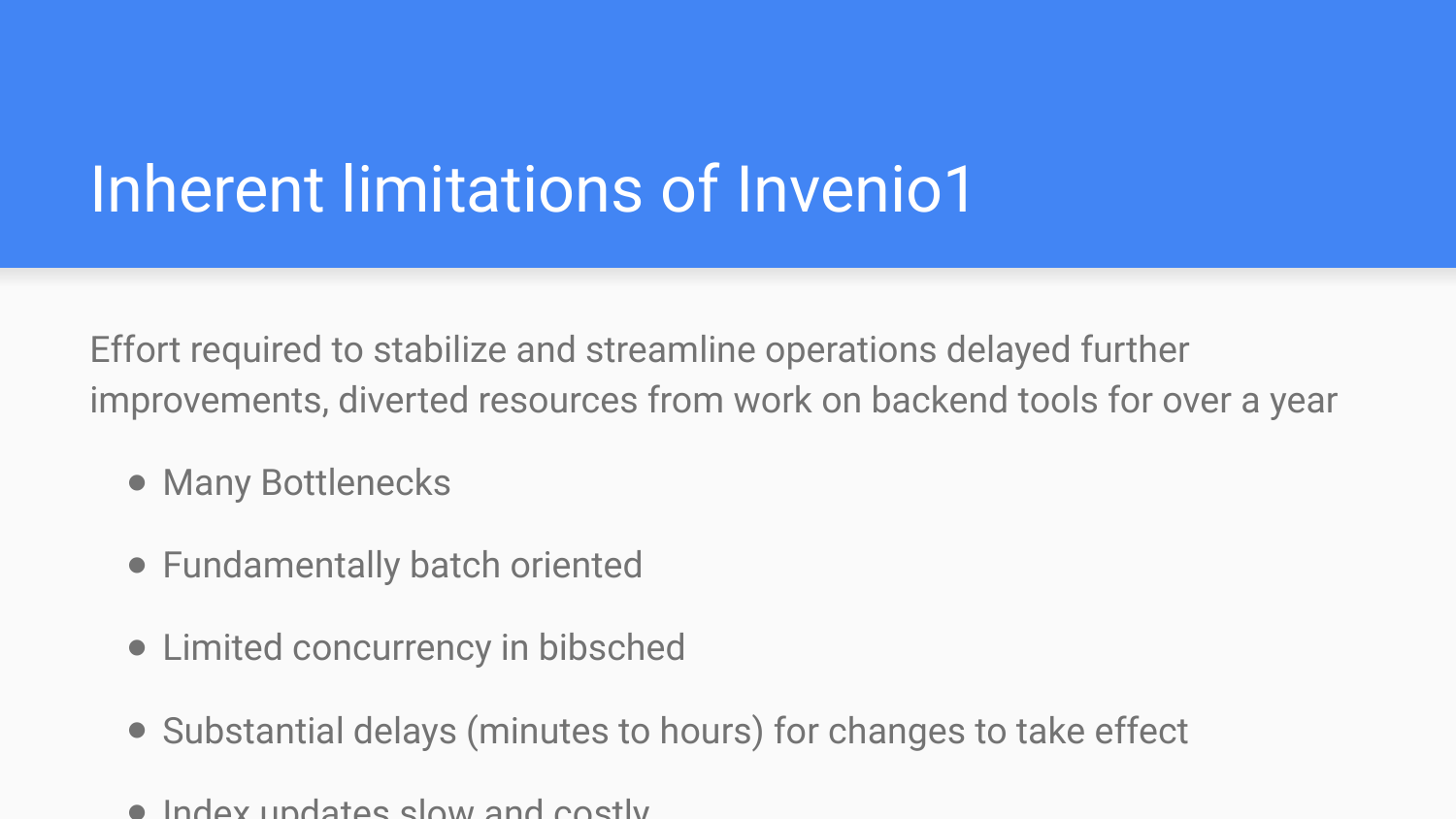

# Inherent limitations of Invenio1
Effort required to stabilize and streamline operations delayed further improvements, diverted resources from work on backend tools for over a year
Many Bottlenecks
Fundamentally batch oriented
Limited concurrency in bibsched
Substantial delays (minutes to hours) for changes to take effect
Index updates slow and costly
Bibrank (citation processing) updates prohibitively slow (days)